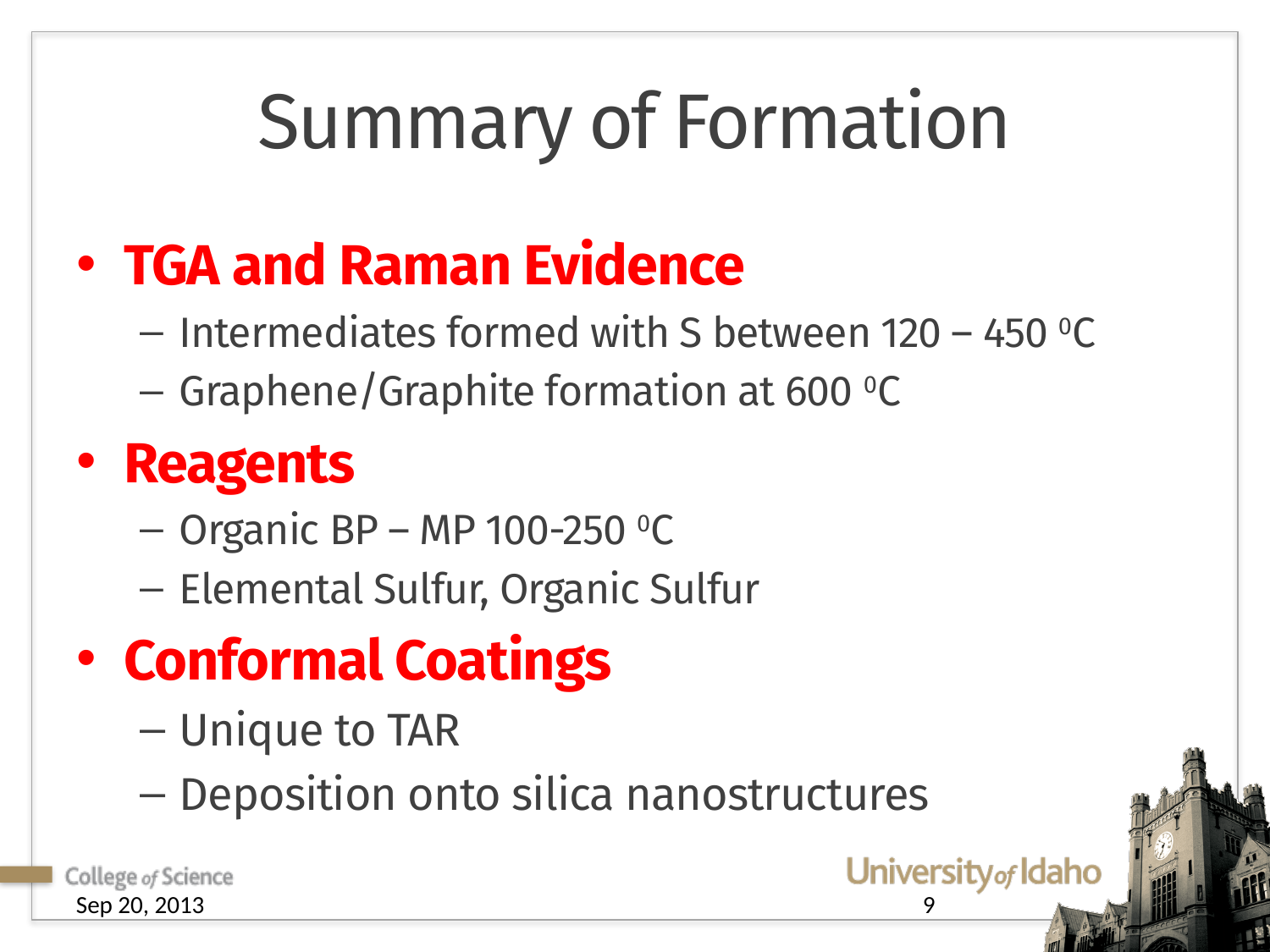

# Summary of Formation
TGA and Raman Evidence
Intermediates formed with S between 120 – 450 0C
Graphene/Graphite formation at 600 0C
Reagents
Organic BP – MP 100-250 0C
Elemental Sulfur, Organic Sulfur
Conformal Coatings
Unique to TAR
Deposition onto silica nanostructures

Sep 20, 2013
9